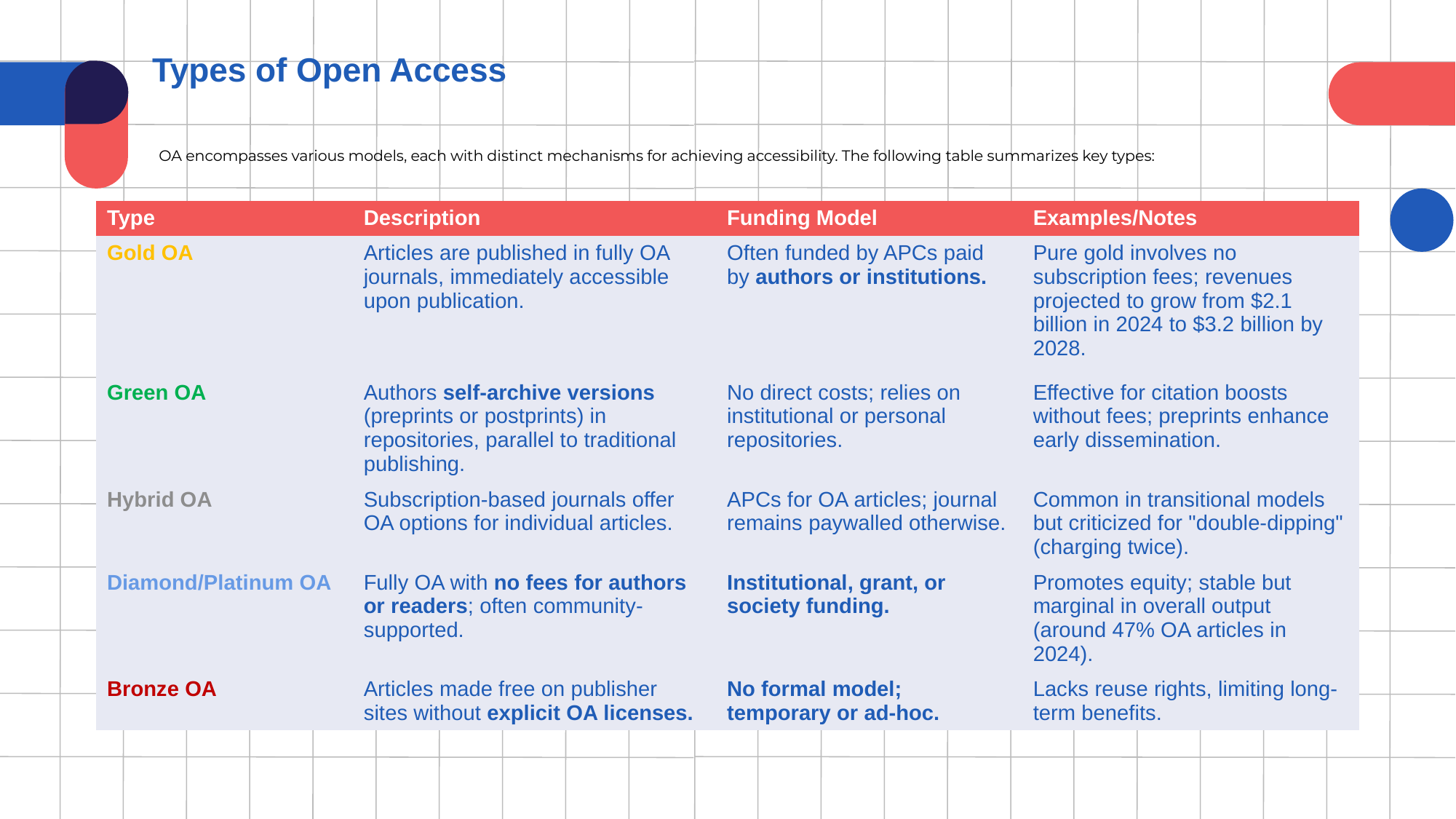

# Types of Open Access
OA encompasses various models, each with distinct mechanisms for achieving accessibility. The following table summarizes key types:
| Type | Description | Funding Model | Examples/Notes |
| --- | --- | --- | --- |
| Gold OA | Articles are published in fully OA journals, immediately accessible upon publication. | Often funded by APCs paid by authors or institutions. | Pure gold involves no subscription fees; revenues projected to grow from $2.1 billion in 2024 to $3.2 billion by 2028. |
| Green OA | Authors self-archive versions (preprints or postprints) in repositories, parallel to traditional publishing. | No direct costs; relies on institutional or personal repositories. | Effective for citation boosts without fees; preprints enhance early dissemination. |
| Hybrid OA | Subscription-based journals offer OA options for individual articles. | APCs for OA articles; journal remains paywalled otherwise. | Common in transitional models but criticized for "double-dipping" (charging twice). |
| Diamond/Platinum OA | Fully OA with no fees for authors or readers; often community-supported. | Institutional, grant, or society funding. | Promotes equity; stable but marginal in overall output (around 47% OA articles in 2024). |
| Bronze OA | Articles made free on publisher sites without explicit OA licenses. | No formal model; temporary or ad-hoc. | Lacks reuse rights, limiting long-term benefits. |